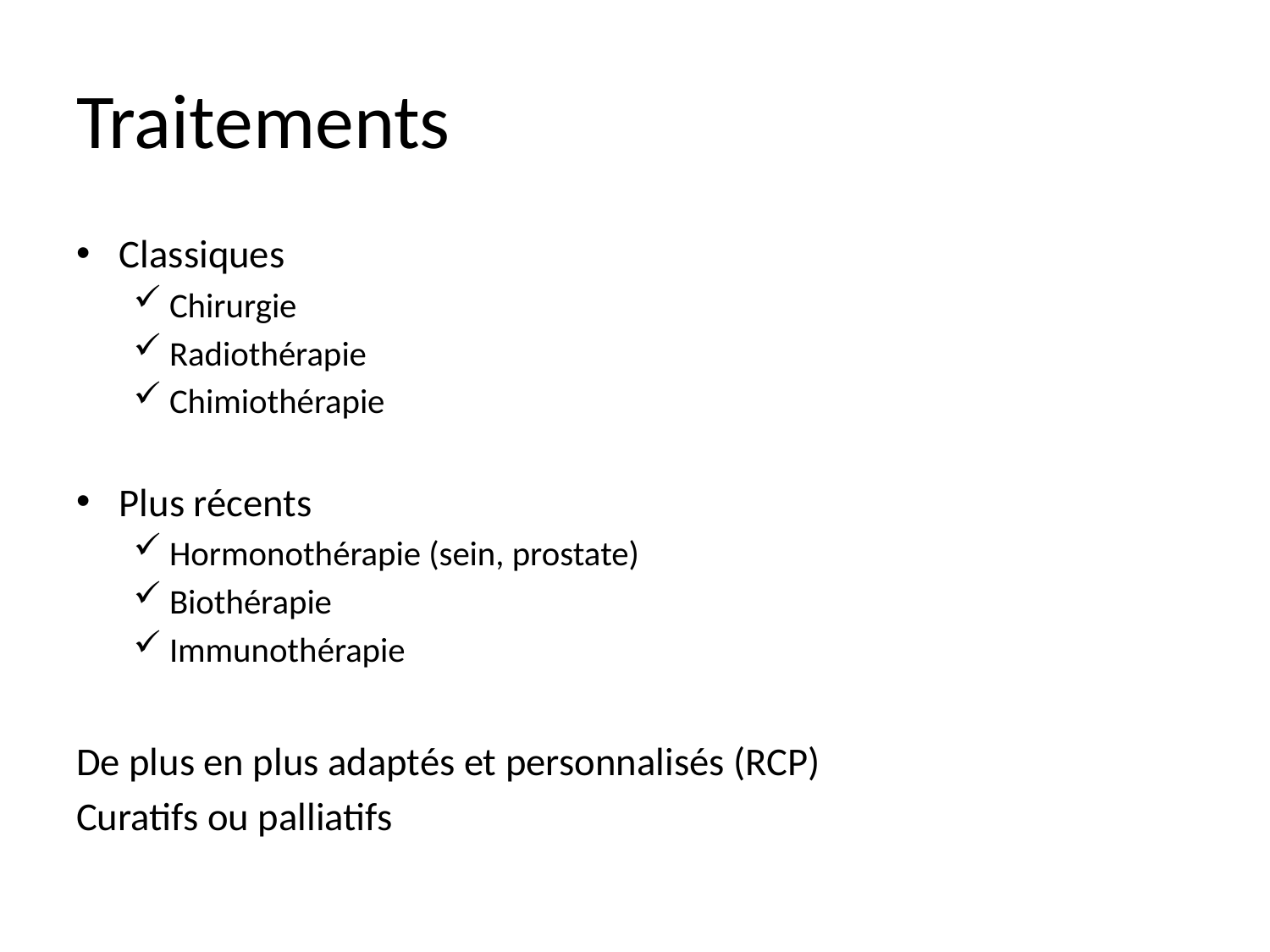

# Traitements
Classiques
Chirurgie
Radiothérapie
Chimiothérapie

Plus récents
Hormonothérapie (sein, prostate)
Biothérapie
Immunothérapie

De plus en plus adaptés et personnalisés (RCP)
Curatifs ou palliatifs